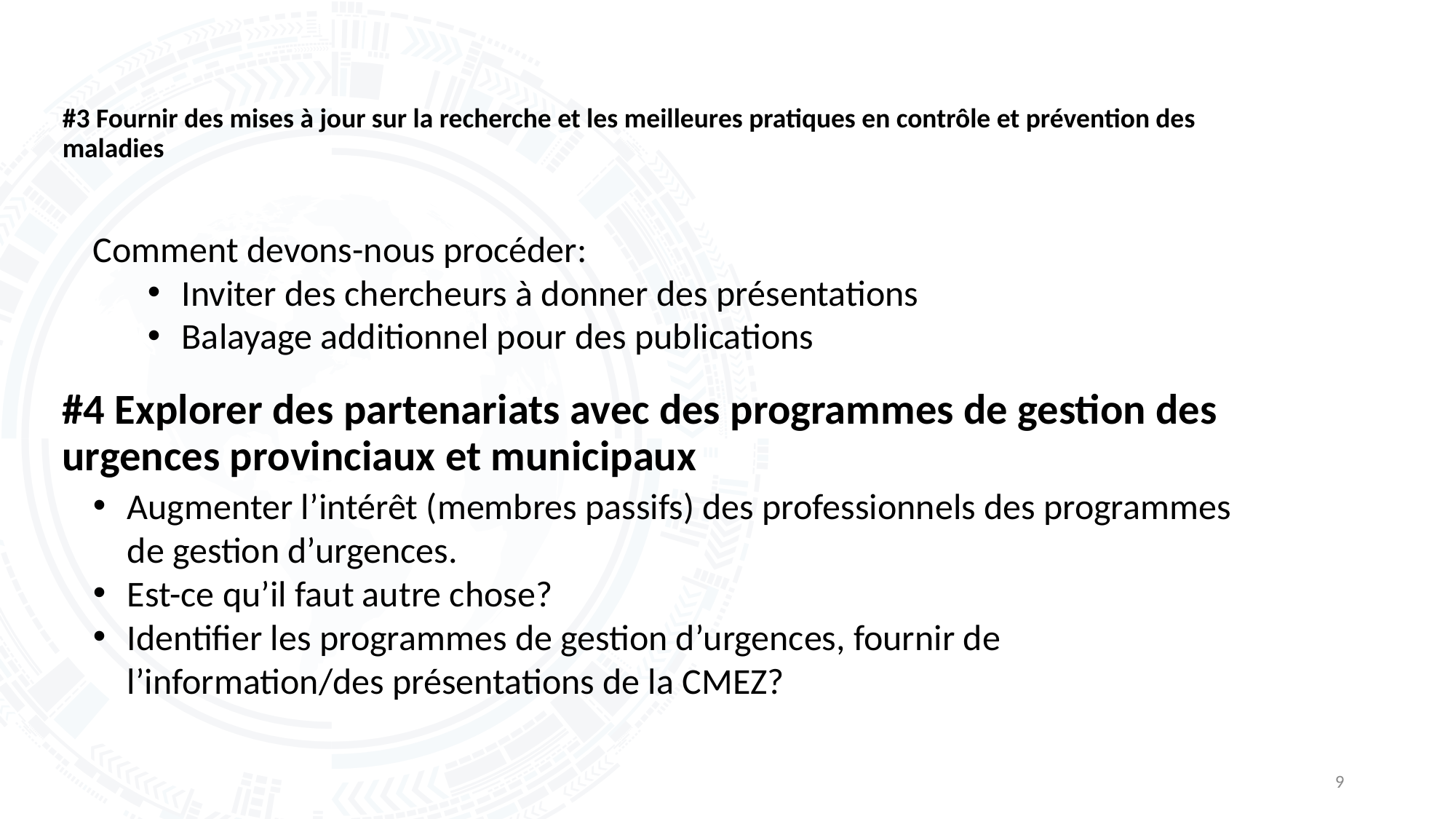

# #3 Fournir des mises à jour sur la recherche et les meilleures pratiques en contrôle et prévention des maladies
Comment devons-nous procéder:
Inviter des chercheurs à donner des présentations
Balayage additionnel pour des publications

#4 Explorer des partenariats avec des programmes de gestion des urgences provinciaux et municipaux
Augmenter l’intérêt (membres passifs) des professionnels des programmes de gestion d’urgences.
Est-ce qu’il faut autre chose?
Identifier les programmes de gestion d’urgences, fournir de l’information/des présentations de la CMEZ?
9